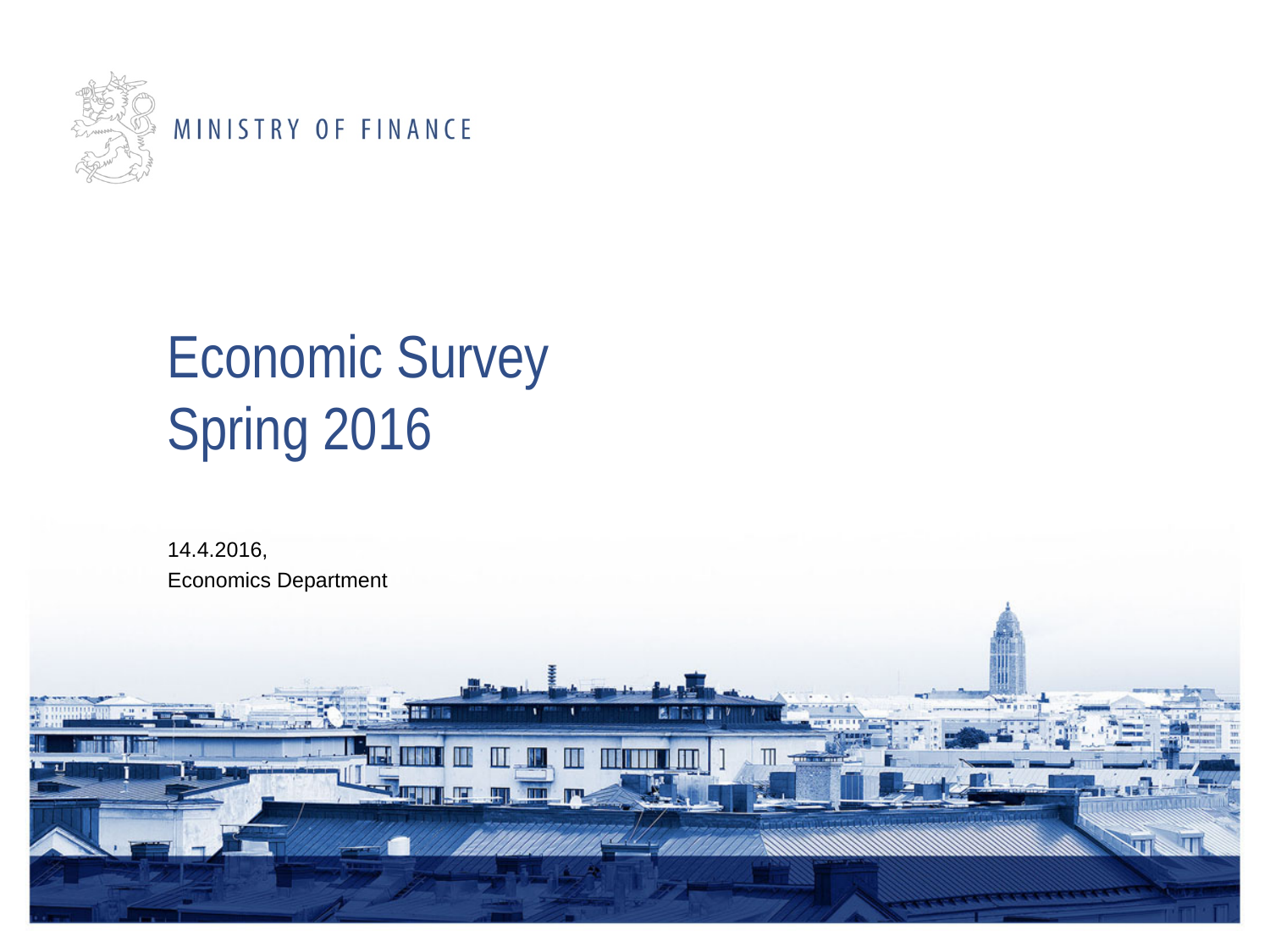

# Economic Survey Spring 2016
14.4.2016,
Economics Department